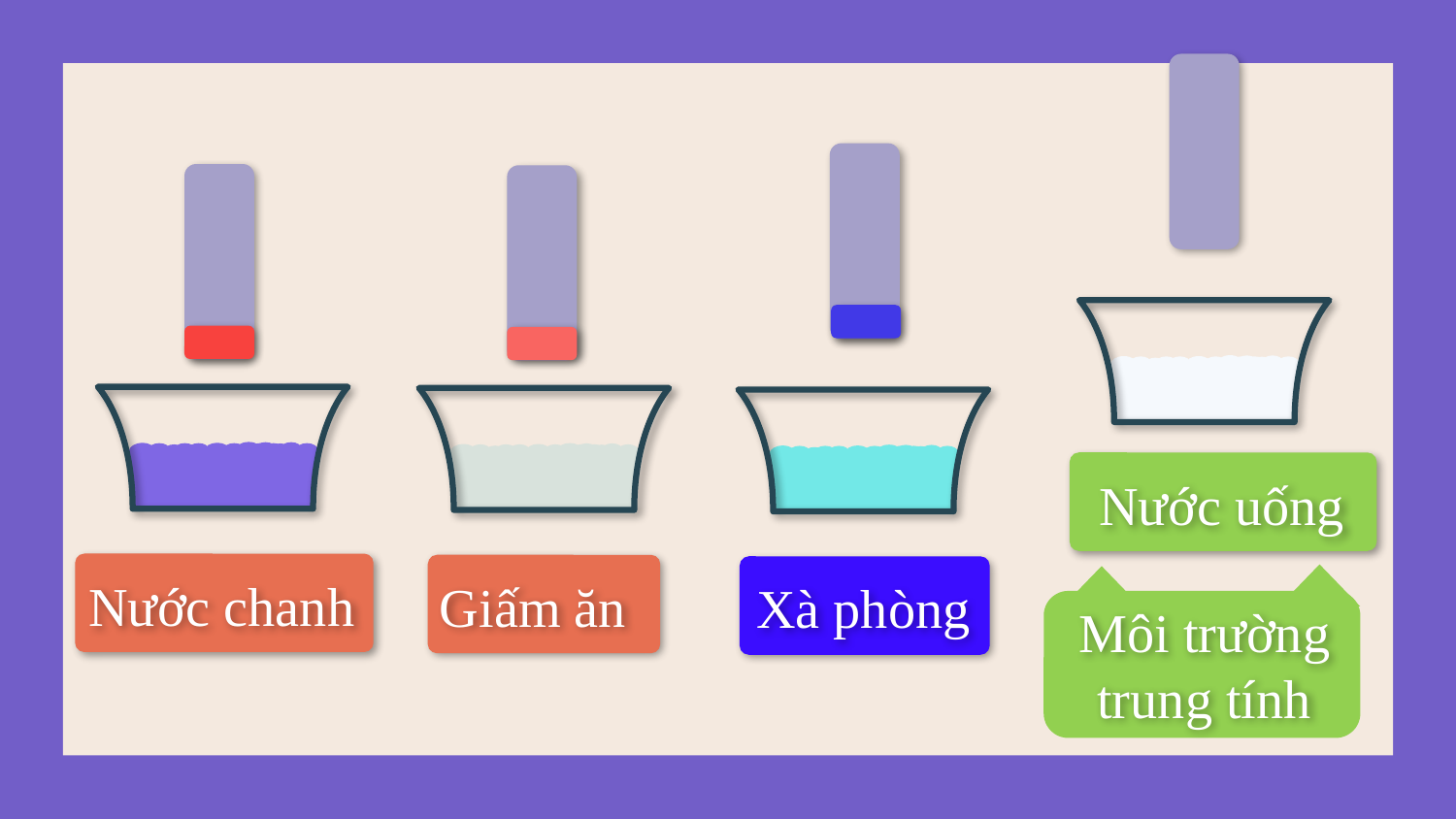

Nước uống

Nước chanh

Giấm ăn

Xà phòng

Môi trường trung tính